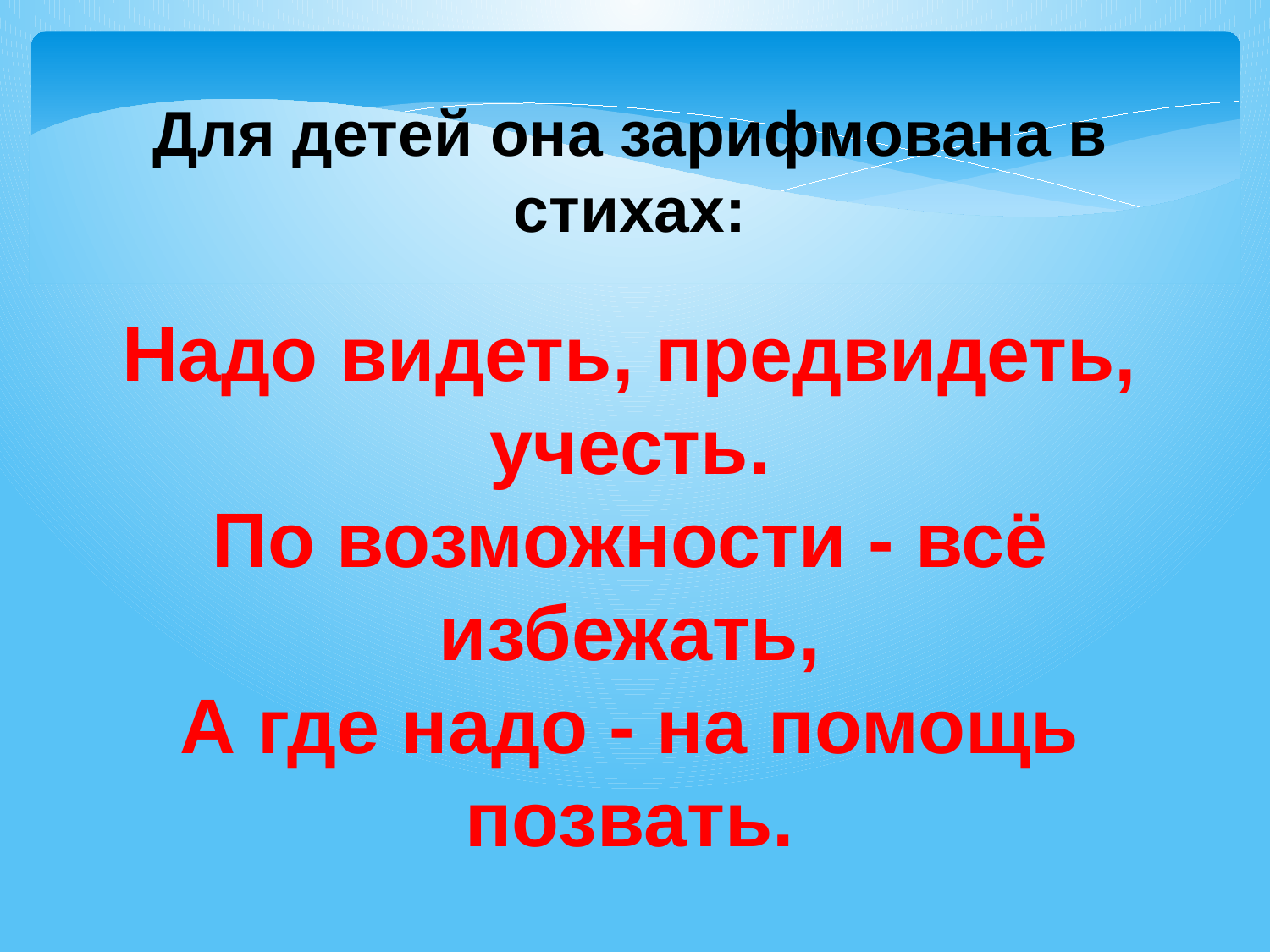

Для детей она зарифмована в стихах:

Надо видеть, предвидеть, учесть.
По возможности - всё избежать,
А где надо - на помощь позвать.